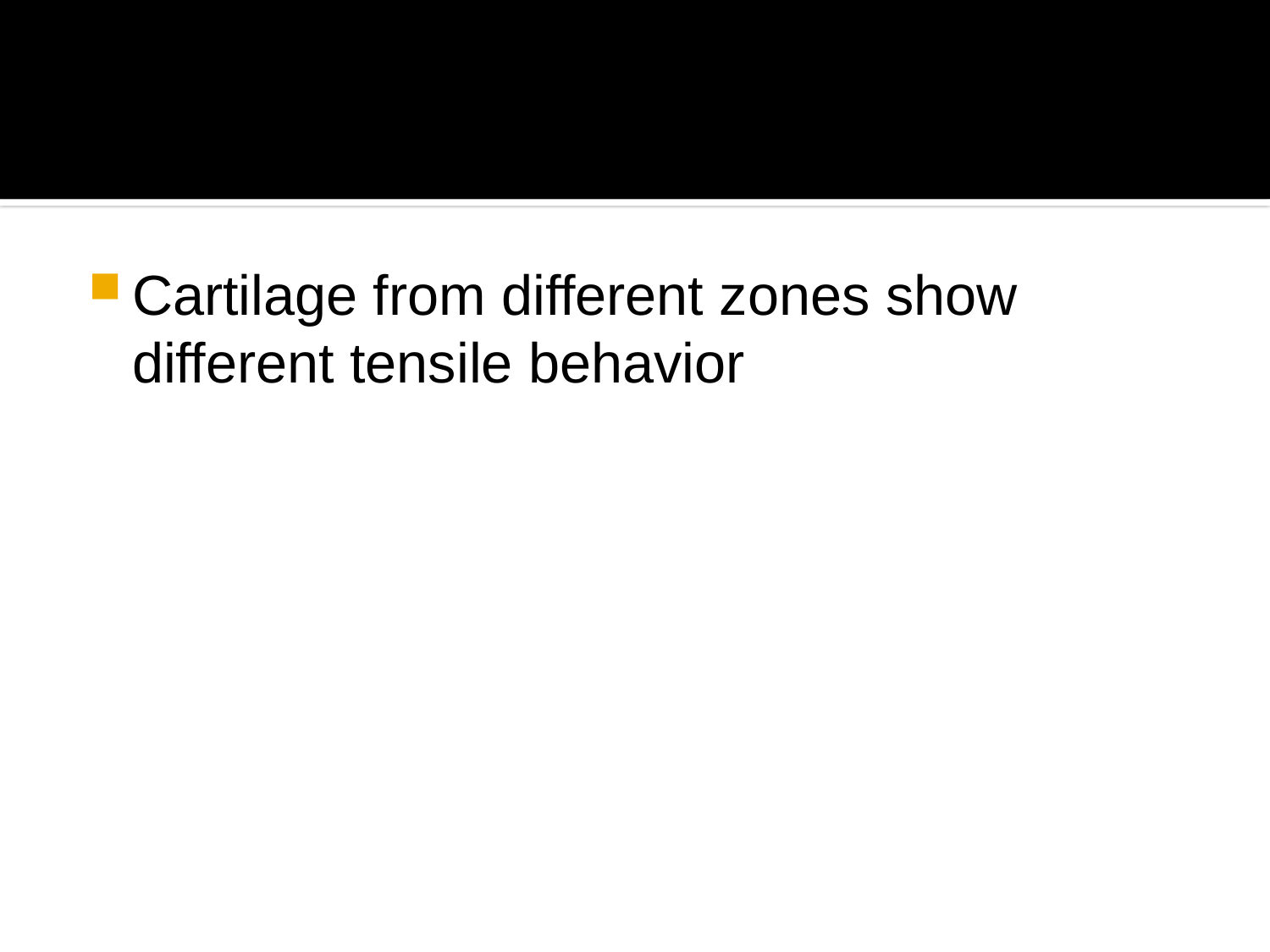

#
Cartilage from different zones show different tensile behavior